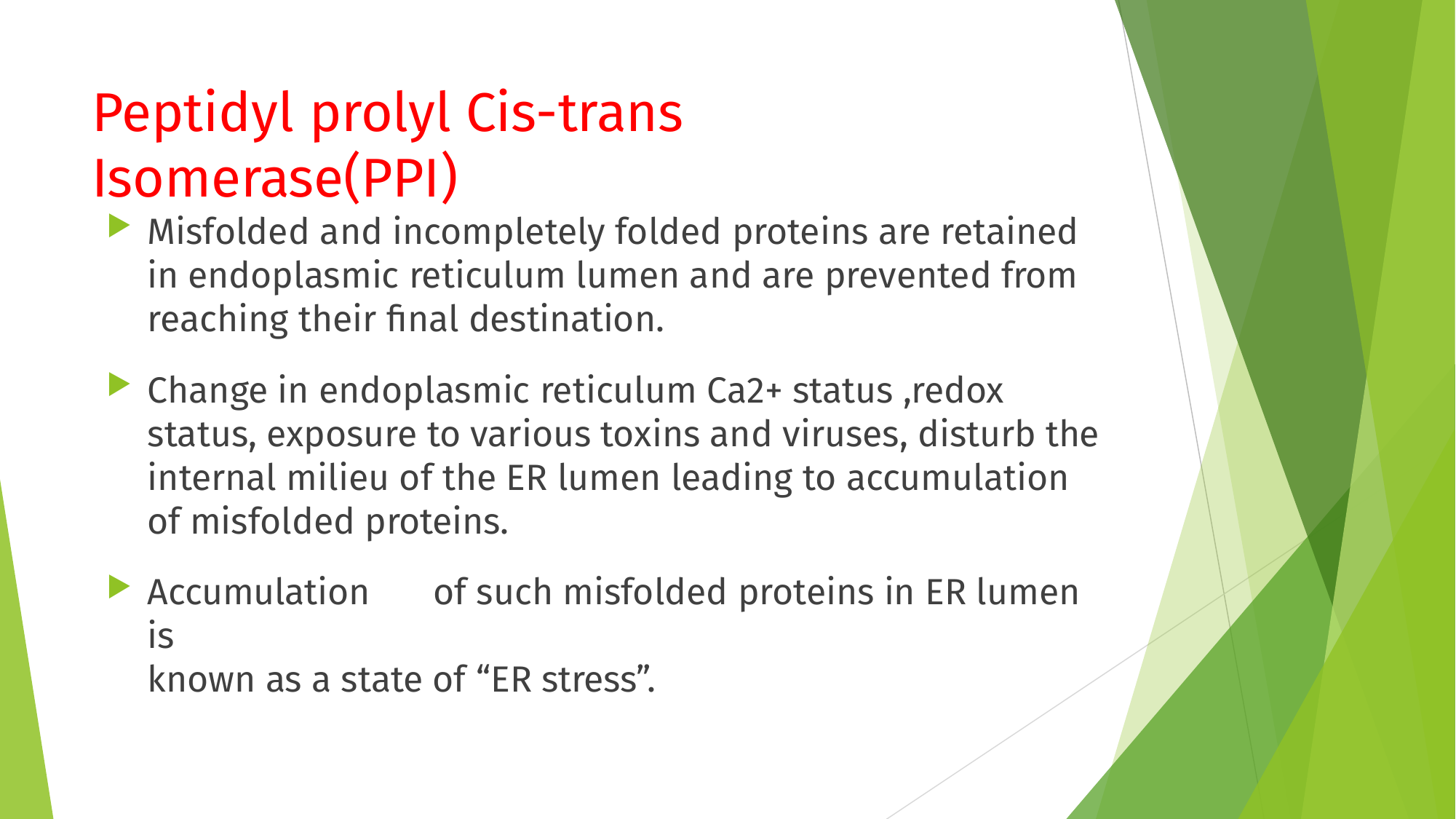

# Peptidyl prolyl Cis-trans Isomerase(PPI)
Misfolded and incompletely folded proteins are retained in endoplasmic reticulum lumen and are prevented from reaching their final destination.
Change in endoplasmic reticulum Ca2+ status ,redox status, exposure to various toxins and viruses, disturb the internal milieu of the ER lumen leading to accumulation of misfolded proteins.
Accumulation	of such misfolded proteins in ER lumen is
known as a state of “ER stress”.